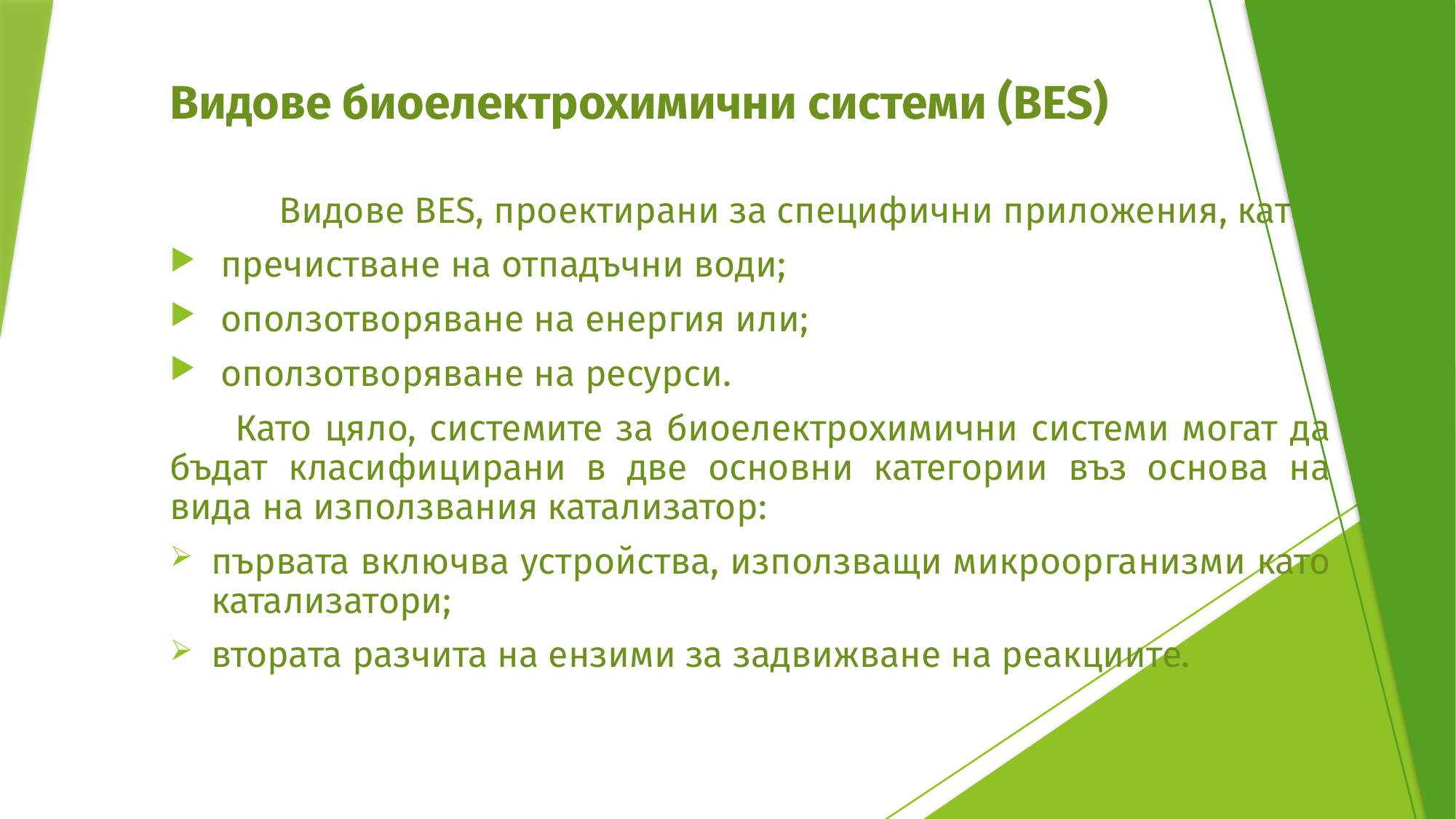

# Видове биоелектрохимични системи (BES)
	Видове BES, проектирани за специфични приложения, като:
 пречистване на отпадъчни води;
 оползотворяване на енергия или;
 оползотворяване на ресурси.
     Като цяло, системите за биоелектрохимични системи могат да бъдат класифицирани в две основни категории въз основа на вида на използвания катализатор:
първата включва устройства, използващи микроорганизми като катализатори;
втората разчита на ензими за задвижване на реакциите.